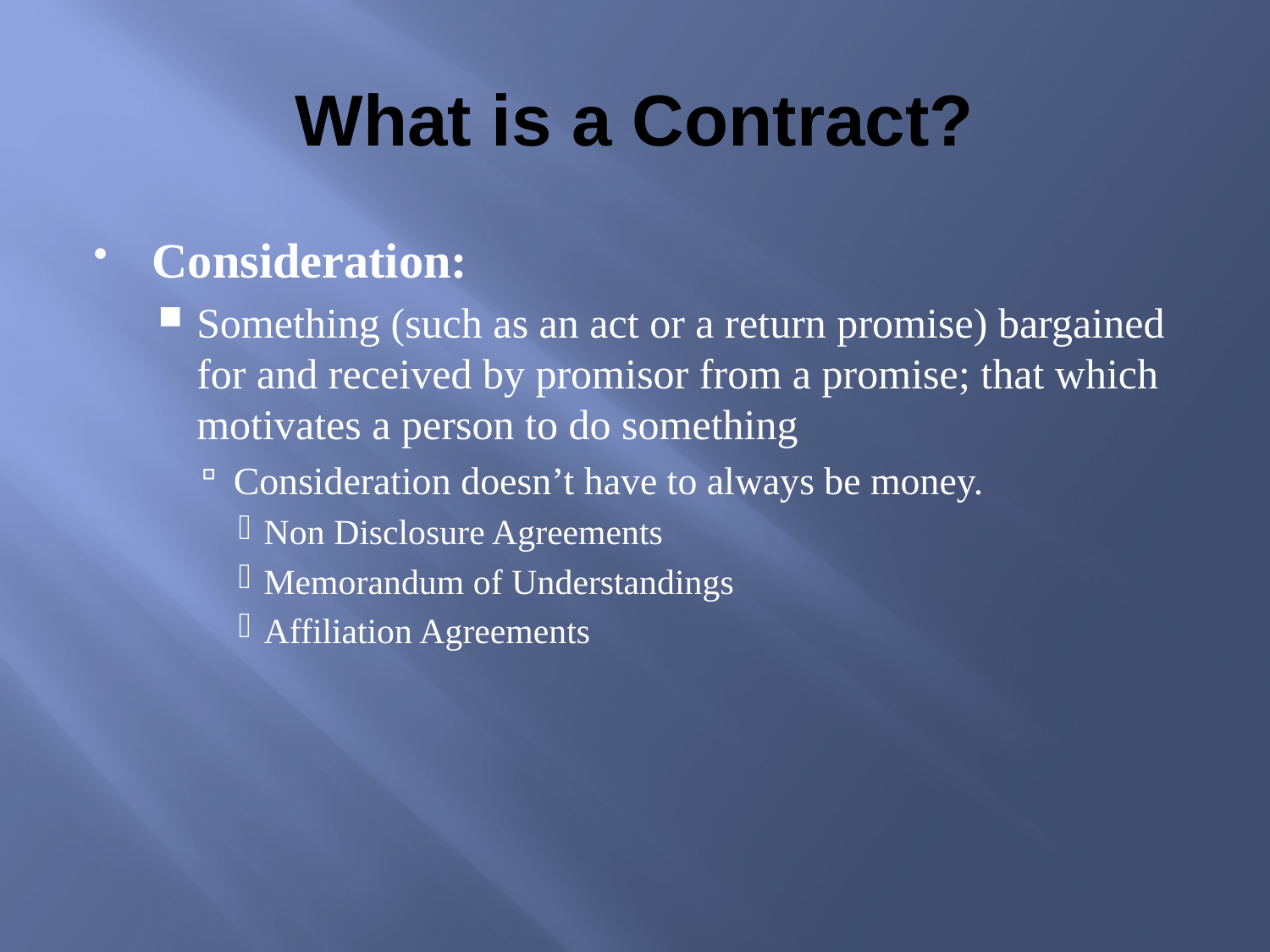

# What is a Contract?
Consideration:
Something (such as an act or a return promise) bargained for and received by promisor from a promise; that which motivates a person to do something
Consideration doesn’t have to always be money.
Non Disclosure Agreements
Memorandum of Understandings
Affiliation Agreements